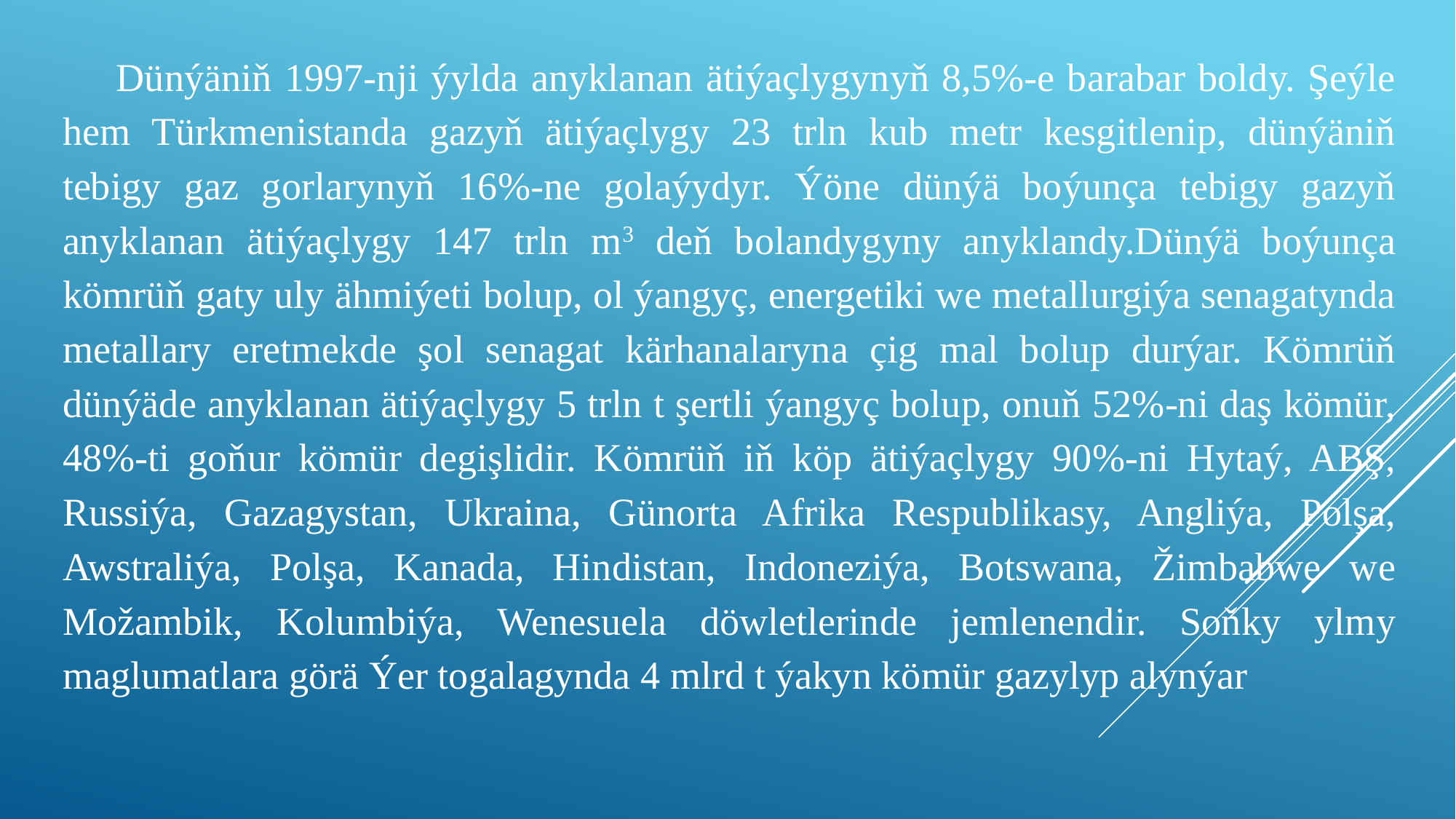

Dünýäniň 1997-nji ýylda anyklanan ätiýaçlygynyň 8,5%-e barabar boldy. Şeýle hem Türkmenistanda gazyň ätiýaçlygy 23 trln kub metr kesgitlenip, dünýäniň tebigy gaz gorlarynyň 16%-ne golaýydyr. Ýöne dünýä boýunça tebigy gazyň anyklanan ätiýaçlygy 147 trln m3 deň bolandygyny anyklandy.Dünýä boýunça kömrüň gaty uly ähmiýeti bolup, ol ýangyç, energetiki we metallurgiýa senagatynda metallary eretmekde şol senagat kärhanalaryna çig mal bolup durýar. Kömrüň dünýäde anyklanan ätiýaçlygy 5 trln t şertli ýangyç bolup, onuň 52%-ni daş kömür, 48%-ti goňur kömür degişlidir. Kömrüň iň köp ätiýaçlygy 90%-ni Hytaý, ABŞ, Russiýa, Gazagystan, Ukraina, Günorta Afrika Respublikasy, Angliýa, Polşa, Awstraliýa, Polşa, Kanada, Hindistan, Indoneziýa, Botswana, Žimbabwe we Možambik, Kolumbiýa, Wenesuela döwletlerinde jemlenendir. Soňky ylmy maglumatlara görä Ýer togalagynda 4 mlrd t ýakyn kömür gazylyp alynýar